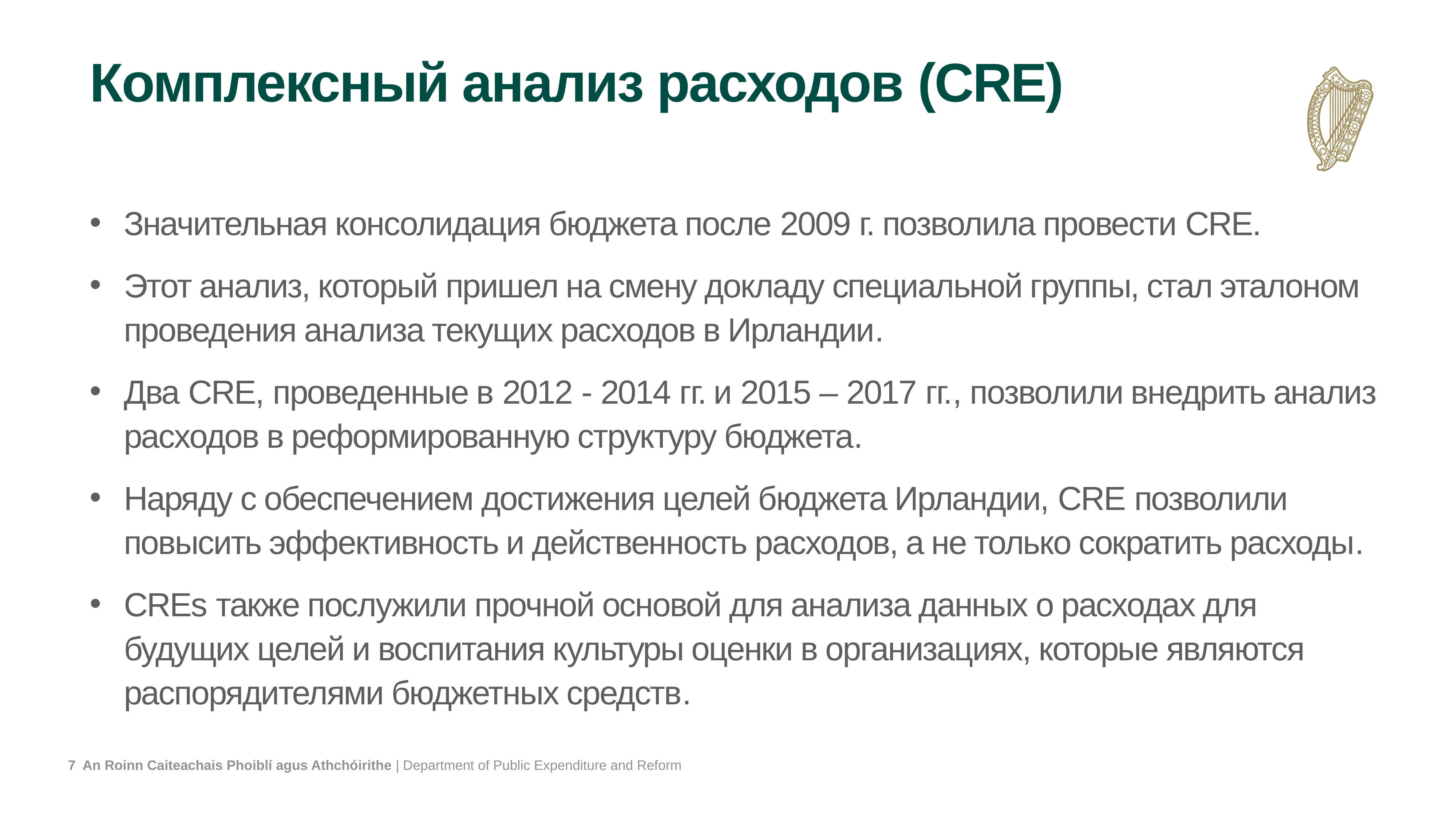

# Комплексный анализ расходов (CRE)
Значительная консолидация бюджета после 2009 г. позволила провести CRE.
Этот анализ, который пришел на смену докладу специальной группы, стал эталоном проведения анализа текущих расходов в Ирландии.
Два CRE, проведенные в 2012 - 2014 гг. и 2015 – 2017 гг., позволили внедрить анализ расходов в реформированную структуру бюджета.
Наряду с обеспечением достижения целей бюджета Ирландии, CRE позволили повысить эффективность и действенность расходов, а не только сократить расходы.
CREs также послужили прочной основой для анализа данных о расходах для будущих целей и воспитания культуры оценки в организациях, которые являются распорядителями бюджетных средств.